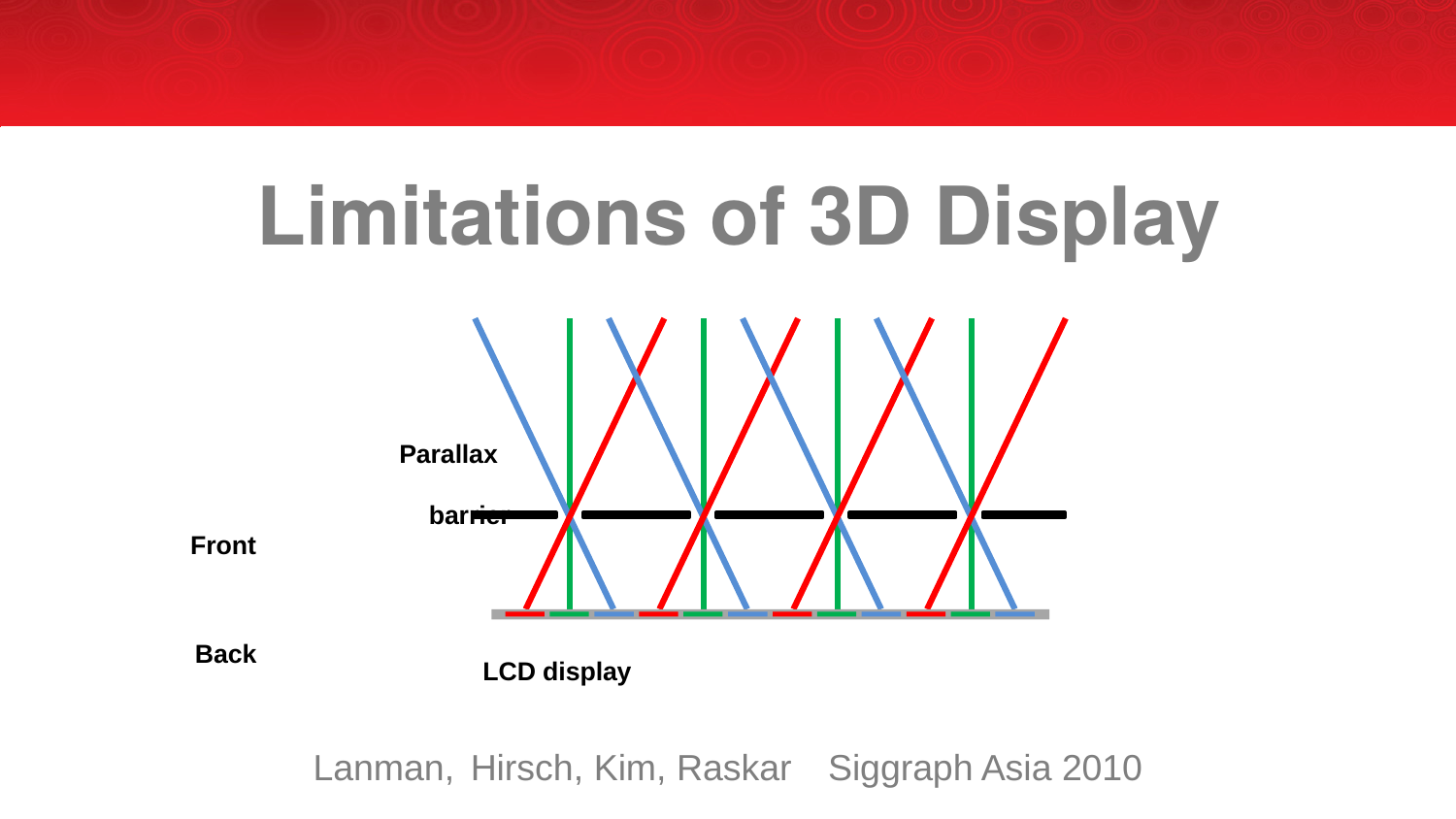

Limitations of 3D Display
Parallax
barrier

LCD display
Front
Back
Lanman,  Hirsch, Kim, Raskar    Siggraph Asia 2010